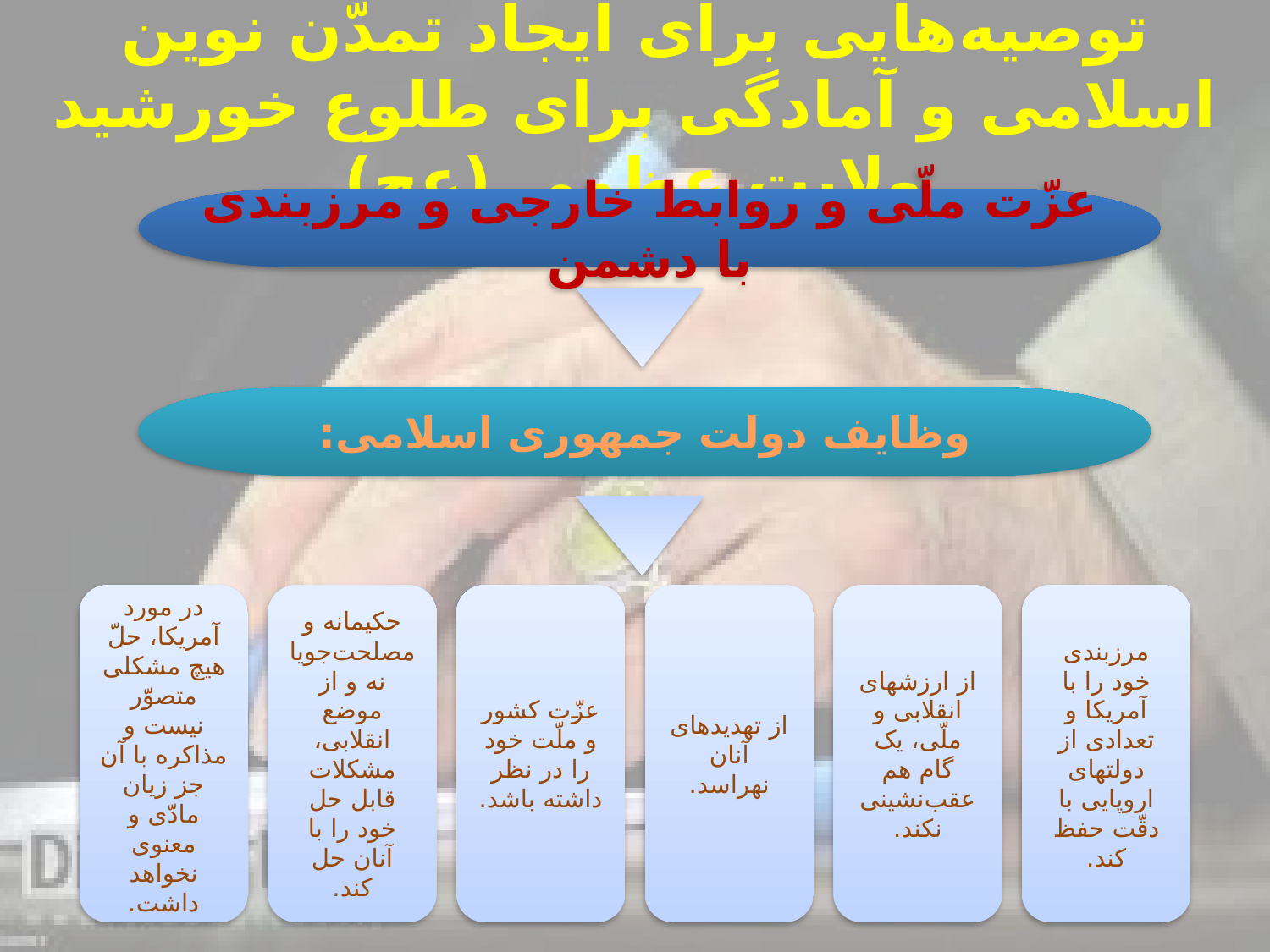

# توصیه‌هایی برای ایجاد تمدّن نوین اسلامی و آمادگی برای طلوع خورشید ولایت عظمی (عج)
عزّت ملّی و روابط خارجی و مرزبندی با دشمن

وظایف دولت جمهوری اسلامی:

در مورد آمریکا، حلّ هیچ مشکلی متصوّر نیست و مذاکره با آن جز زیان مادّی و معنوی نخواهد داشت.
حکیمانه و مصلحت‌جویانه و از موضع انقلابی، مشکلات قابل حل خود را با آنان حل کند.
عزّت کشور و ملّت خود را در نظر داشته باشد.
از تهدیدهای آنان نهراسد.
از ارزشهای انقلابی و ملّی، یک گام هم عقب‌نشینی نکند.
مرزبندی خود را با آمریکا و تعدادی از دولتهای اروپایی با دقّت حفظ کند.